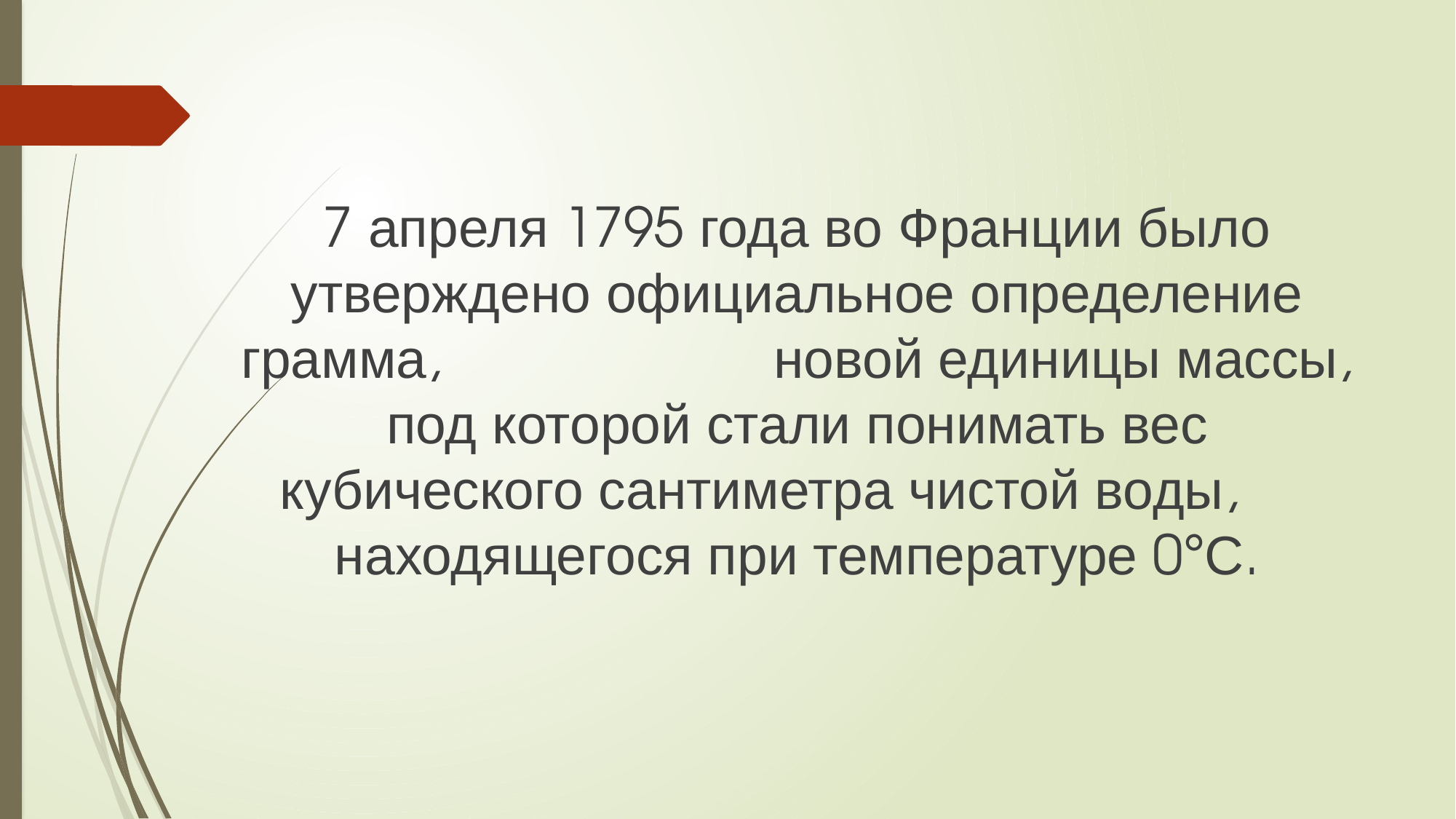

#
7 апреля 1795 года во Франции было утверждено официальное определение грамма,                      новой единицы массы, под которой стали понимать вес кубического сантиметра чистой воды,      находящегося при температуре 0°С.